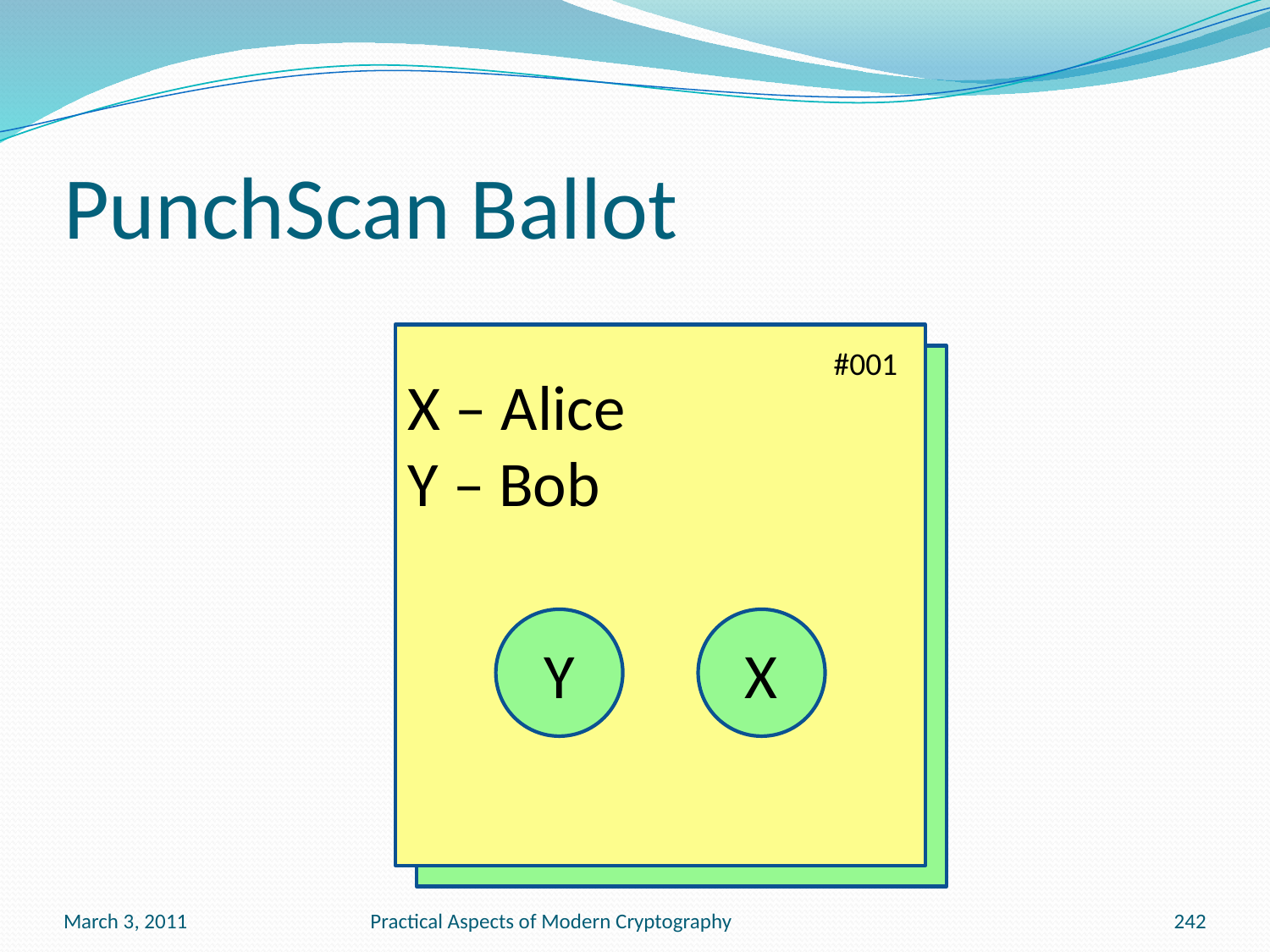

# PunchScan Ballot
X – Alice
Y – Bob

#001

Y
X
March 3, 2011
Practical Aspects of Modern Cryptography
242